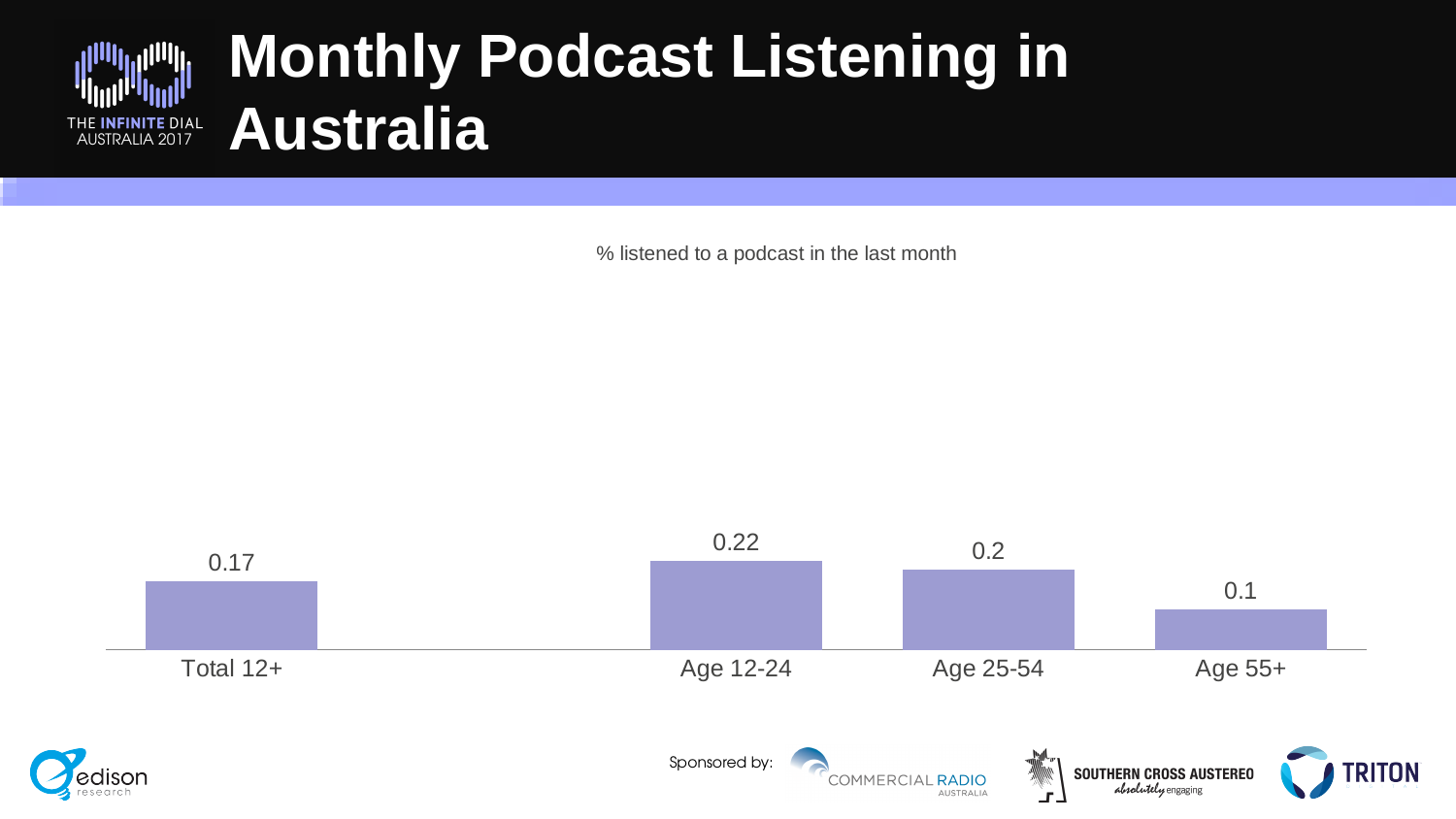

# Monthly Podcast Listening in Australia

### Chart

| Category | Aus 2017 |
|---|---|
| Total 12+ | 0.17 |
|  | None |
| Age 12-24 | 0.22 |
| Age 25-54 | 0.2 |
| Age 55+ | 0.1 |
% listened to a podcast in the last month